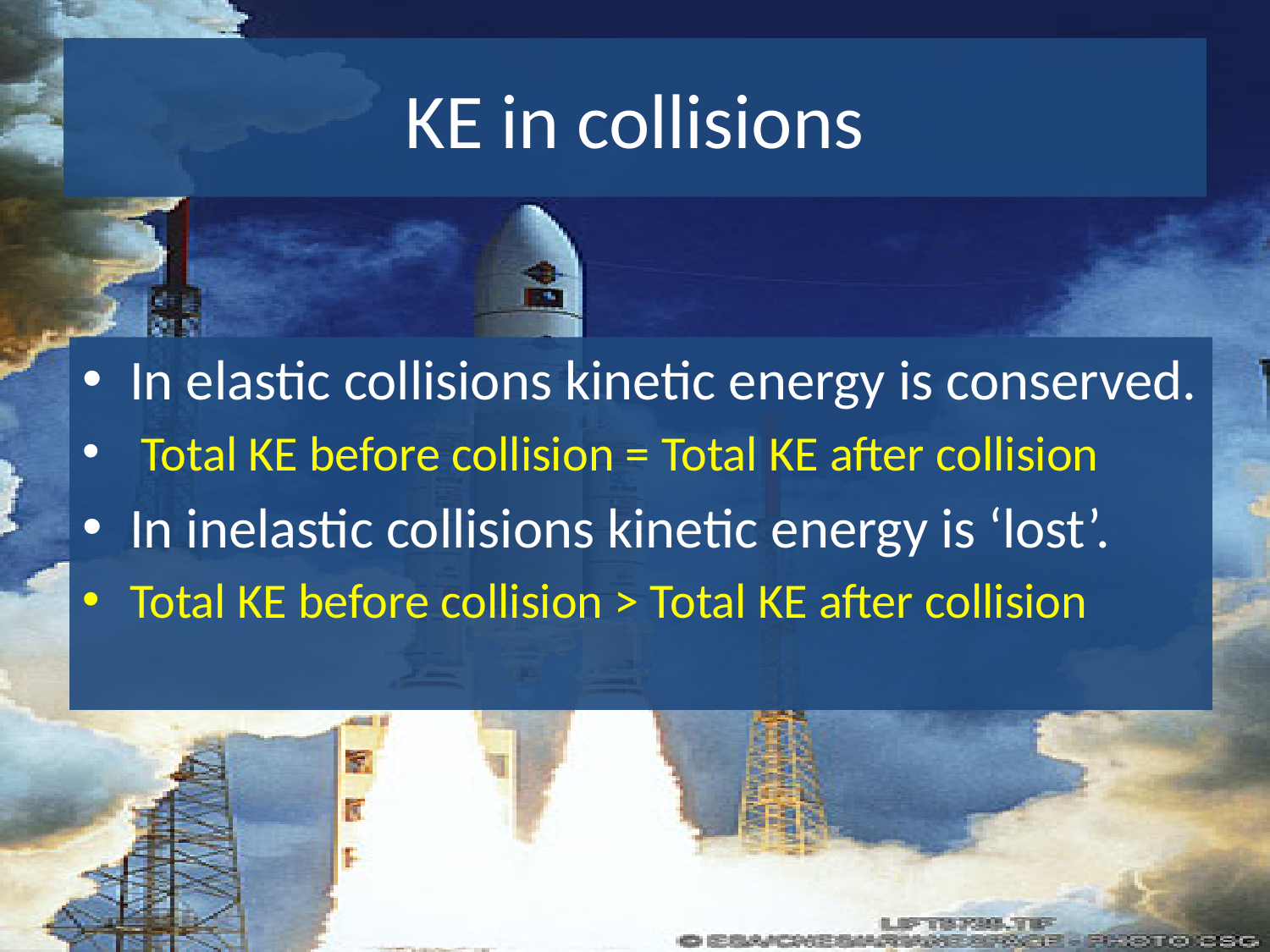

# KE in collisions
In elastic collisions kinetic energy is conserved.
 Total KE before collision = Total KE after collision
In inelastic collisions kinetic energy is ‘lost’.
Total KE before collision > Total KE after collision